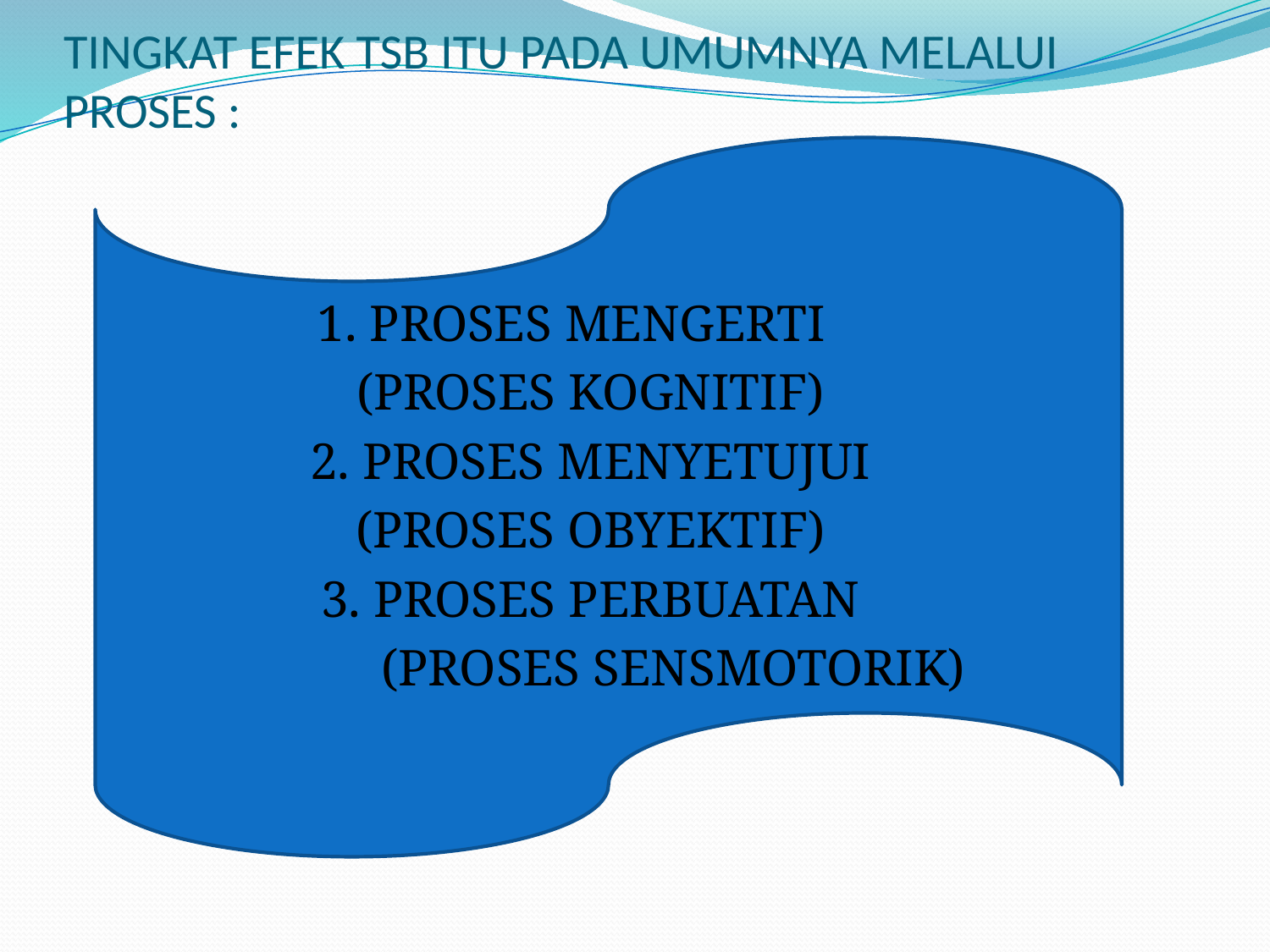

# TINGKAT EFEK TSB ITU PADA UMUMNYA MELALUI PROSES :

1. PROSES MENGERTI
	(PROSES KOGNITIF)
	2. PROSES MENYETUJUI
	(PROSES OBYEKTIF)
	3. PROSES PERBUATAN
		   (PROSES SENSMOTORIK)